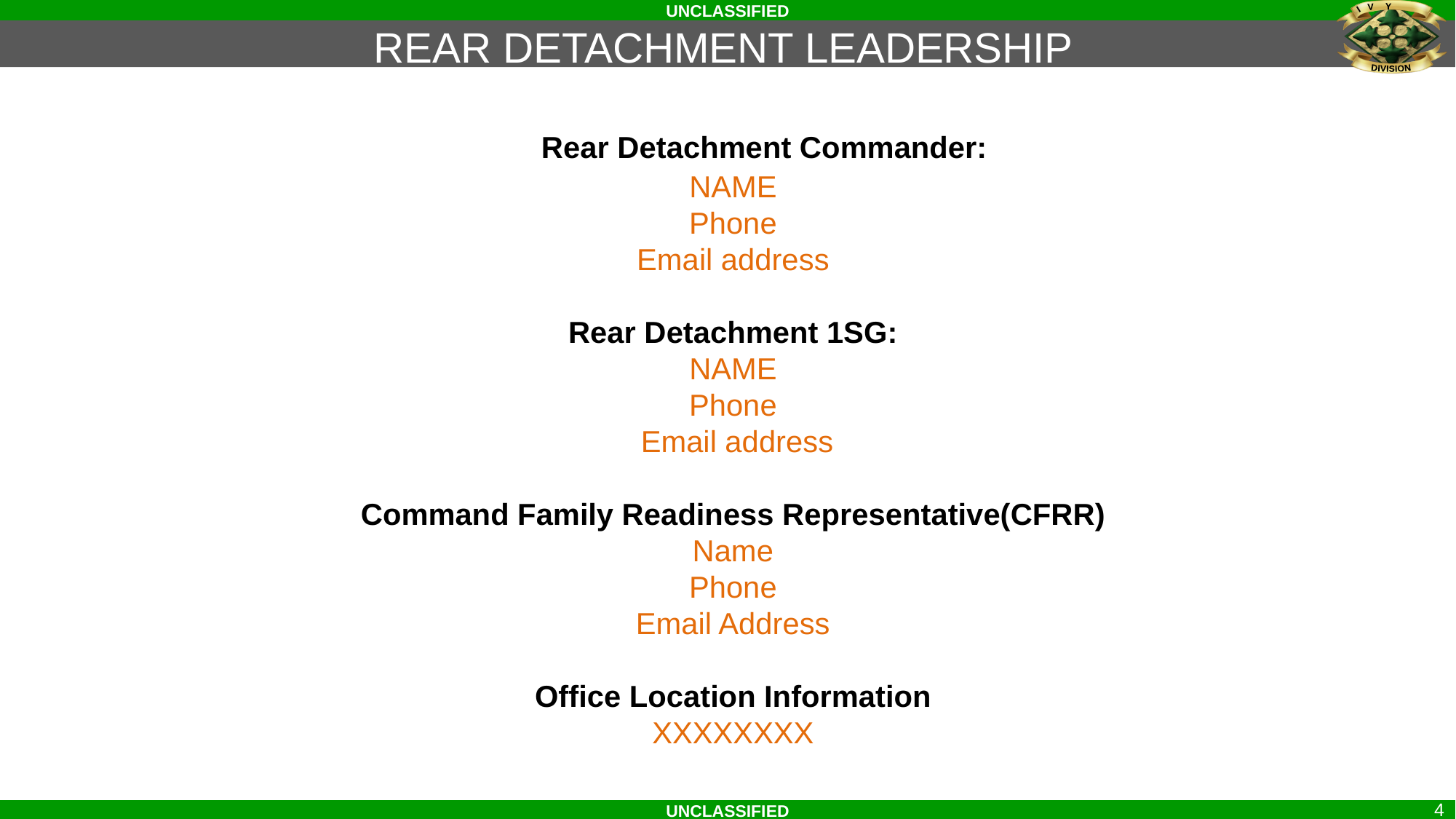

REAR DETACHMENT LEADERSHIP
# BN Rear Detachment Commander: NAME Phone Email address Rear Detachment 1SG: NAME Phone Email address Command Family Readiness Representative(CFRR) Name Phone Email Address Office Location Information XXXXXXXX
4